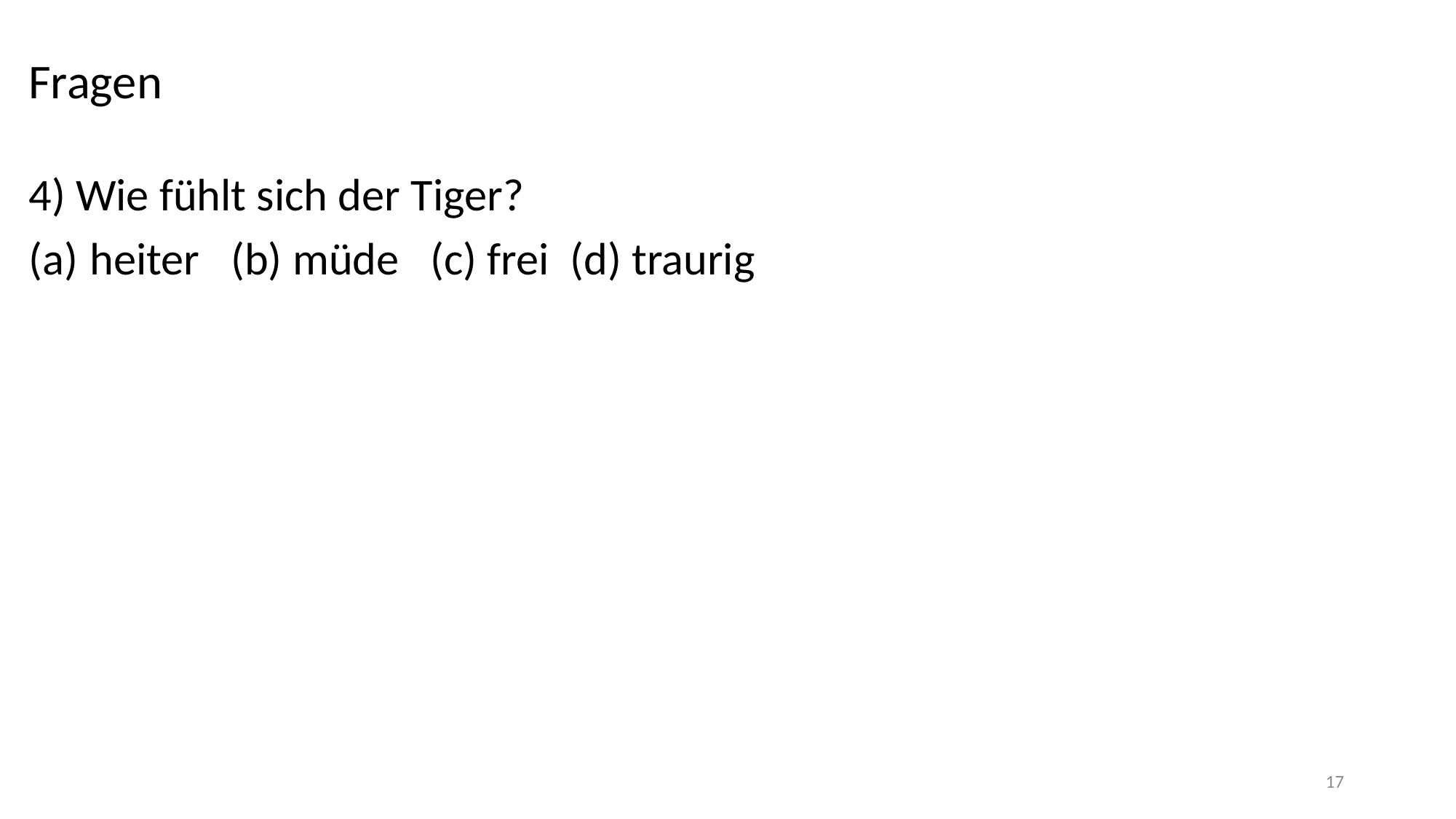

# Fragen
4) Wie fühlt sich der Tiger?
heiter   (b) müde   (c) frei  (d) traurig

17